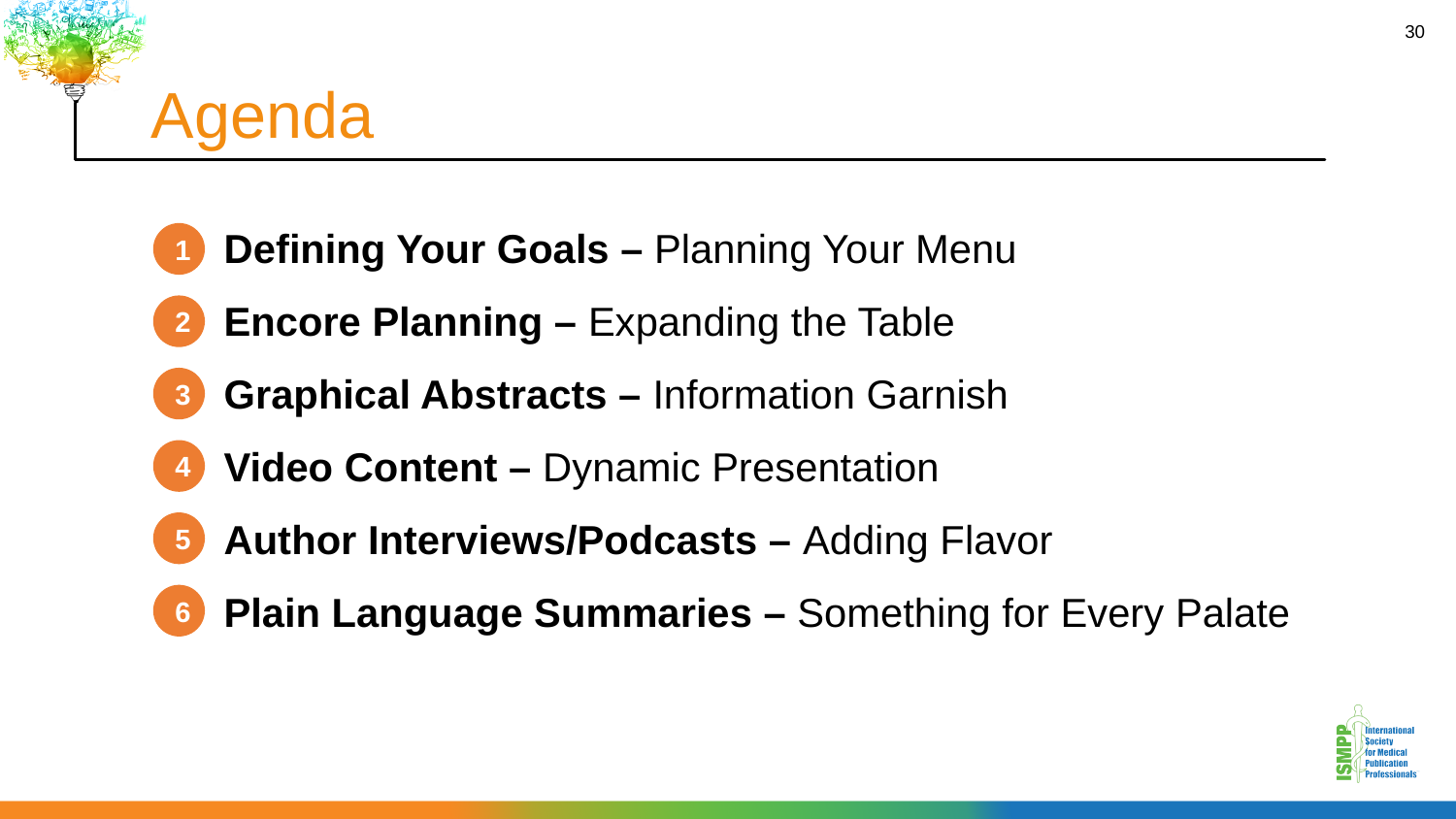

# Agenda
30
Defining Your Goals – Planning Your Menu
Encore Planning – Expanding the Table
Graphical Abstracts – Information Garnish
Video Content – Dynamic Presentation
Author Interviews/Podcasts – Adding Flavor
Plain Language Summaries – Something for Every Palate
1
2
3
4
5
6